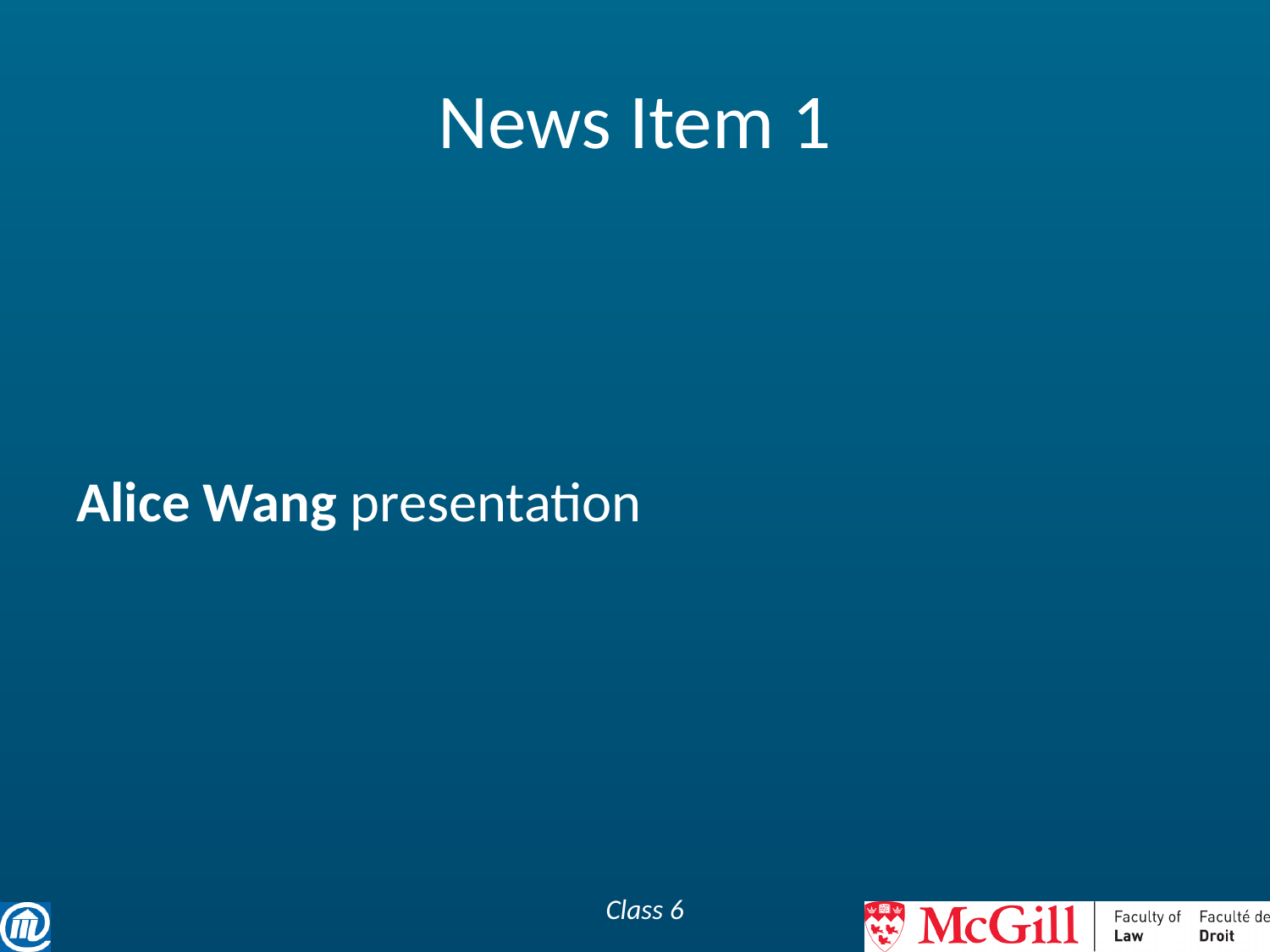

# News Item 1

Alice Wang presentation
Class 6